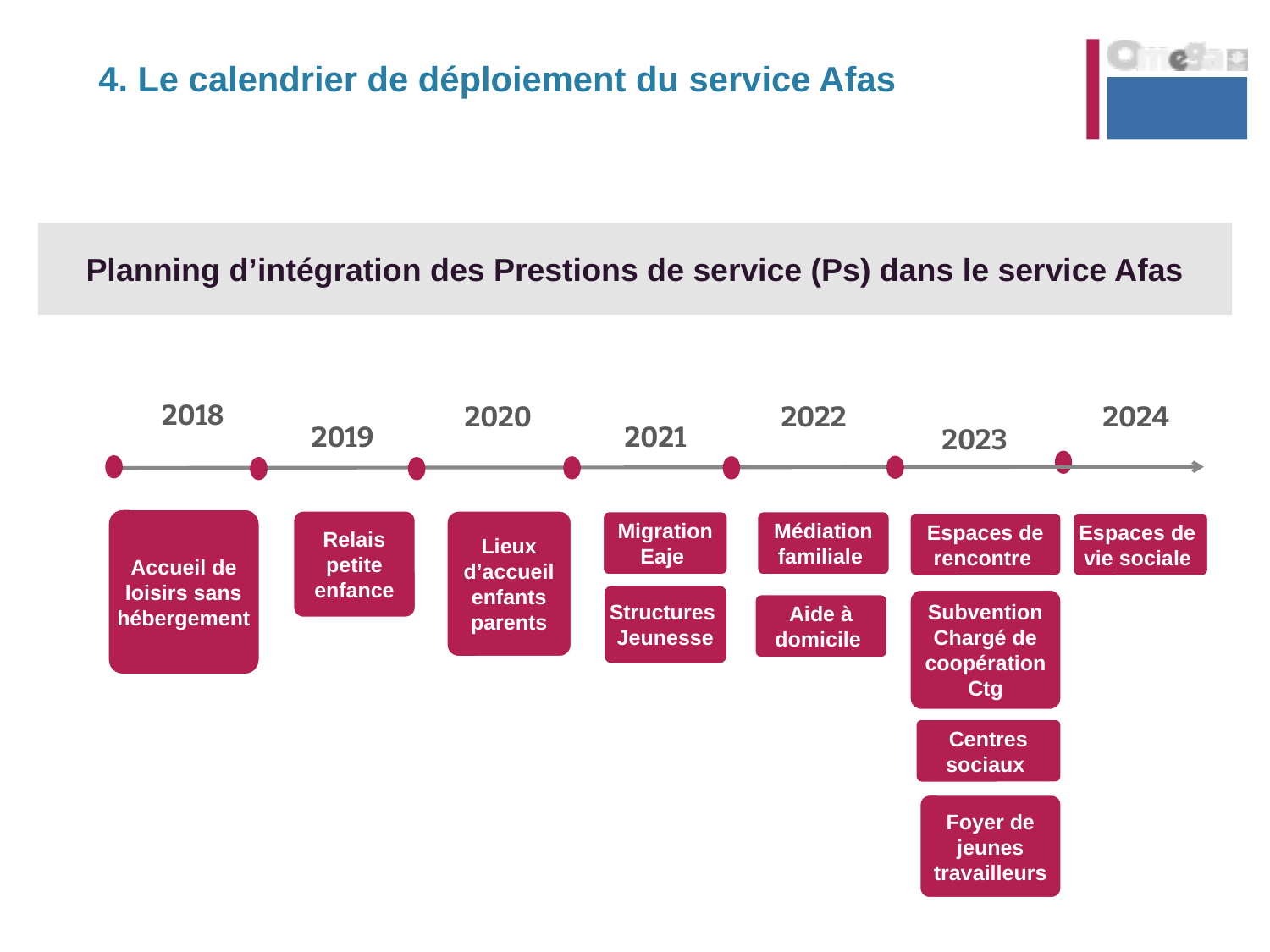

# 4. Le calendrier de déploiement du service Afas

Planning d’intégration des Prestions de service (Ps) dans le service Afas
2018
2020
2019

2022
2021
2023

Accueil de loisirs sans hébergement
Relais petite enfance
Lieux d’accueil enfants parents
Centres sociaux
Médiation familiale
Espaces de rencontre
Subvention Chargé de coopération Ctg
Aide à domicile
Foyer de jeunes travailleurs
Migration Eaje
Structures  Jeunesse
2024
Espaces de  vie sociale